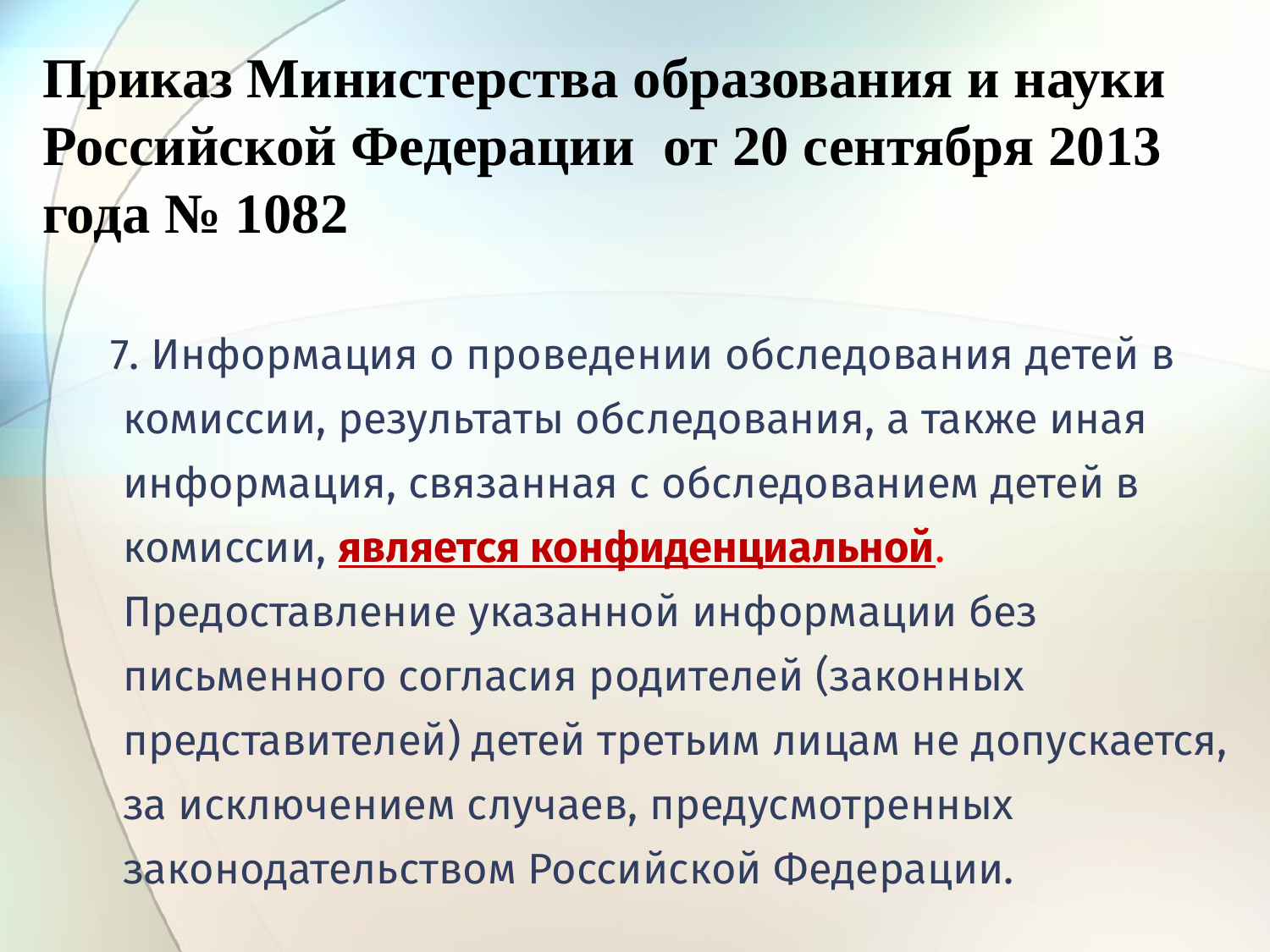

# Приказ Министерства образования и науки Российской Федерации  от 20 сентября 2013 года № 1082
   7. Информация о проведении обследования детей в комиссии, результаты обследования, а также иная информация, связанная с обследованием детей в комиссии, является конфиденциальной. Предоставление указанной информации без письменного согласия родителей (законных представителей) детей третьим лицам не допускается, за исключением случаев, предусмотренных законодательством Российской Федерации.